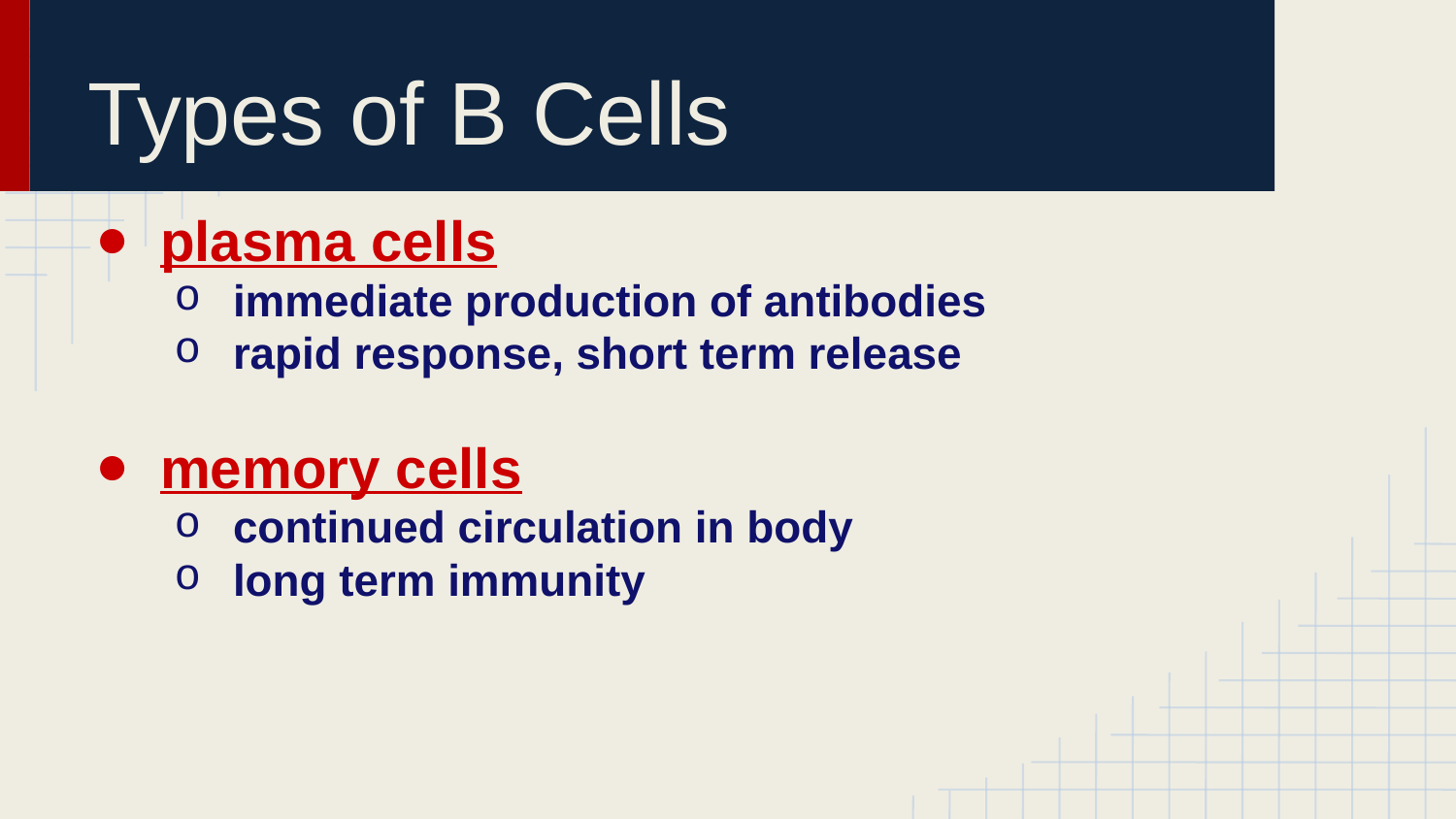

# Types of B Cells
plasma cells
immediate production of antibodies
rapid response, short term release

memory cells
continued circulation in body
long term immunity